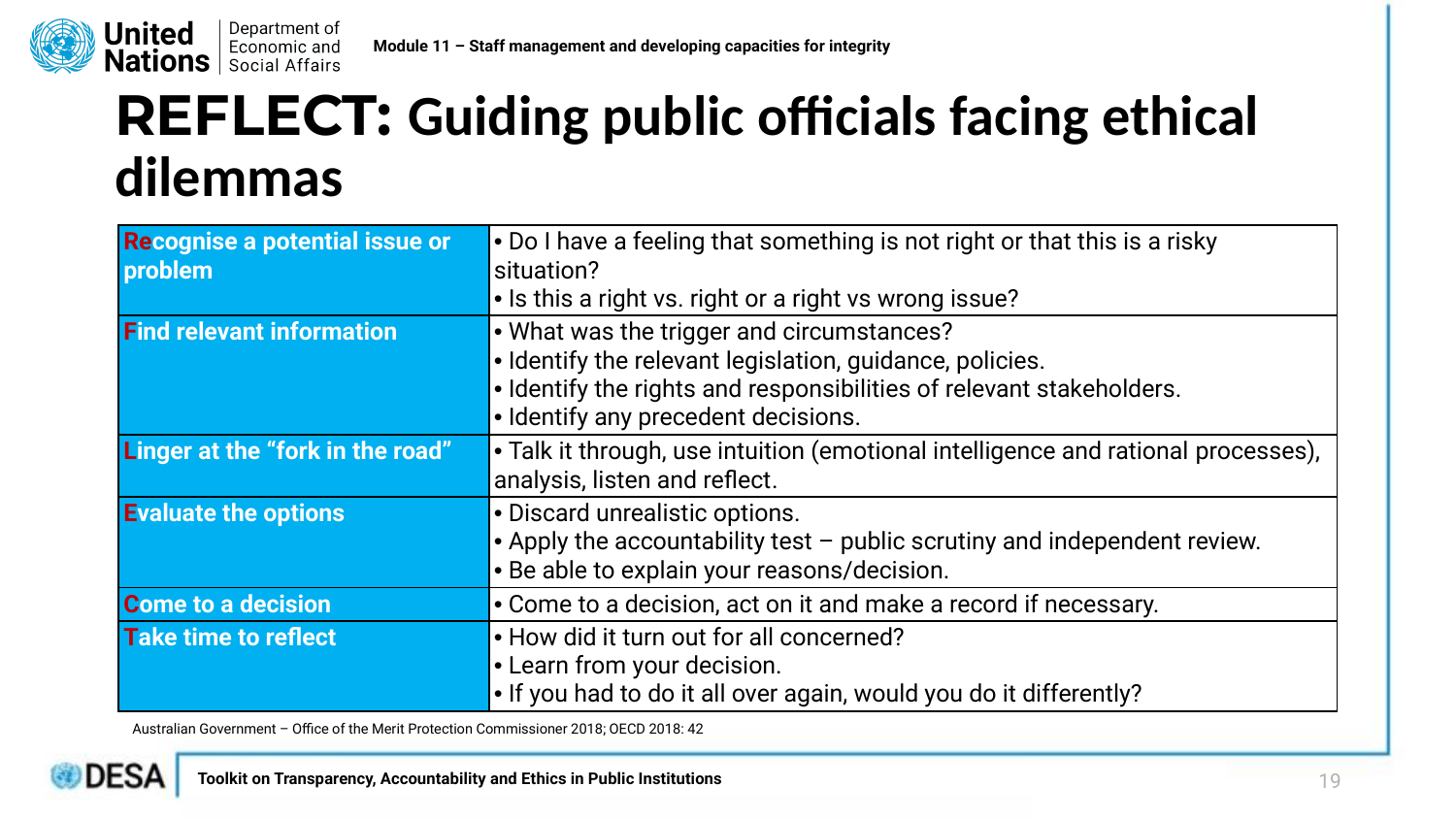

Module 11 – Staff management and developing capacities for integrity
# REFLECT: Guiding public officials facing ethical dilemmas

| Recognise a potential issue or problem​ | Do I have a feeling that something is not right or that this is a risky situation? ​  Is this a right vs. right or a right vs wrong issue?​ |
| --- | --- |
| Find relevant information ​ | What was the trigger and circumstances?​  Identify the relevant legislation, guidance, policies.  Identify the rights and responsibilities of relevant stakeholders. ​  Identify any precedent decisions. ​ |
| Linger at the “fork in the road”​ | Talk it through, use intuition (emotional intelligence and rational ​processes), analysis, listen and reflect​. |
| Evaluate the options ​ ​ | Discard unrealistic options.​  Apply the accountability test – public scrutiny and independent review.  ​  Be able to explain your reasons/decision. ​ |
| Come to a decision​ | Come to a decision, act on it and make a record if necessary. |
| Take time to reflect ​ ​ | How did it turn out for all concerned?​  Learn from your decision.​  If you had to do it all over again, would you do it differently? ​ |
Australian Government – Office of the Merit Protection Commissioner 2018; OECD 2018: 42
19